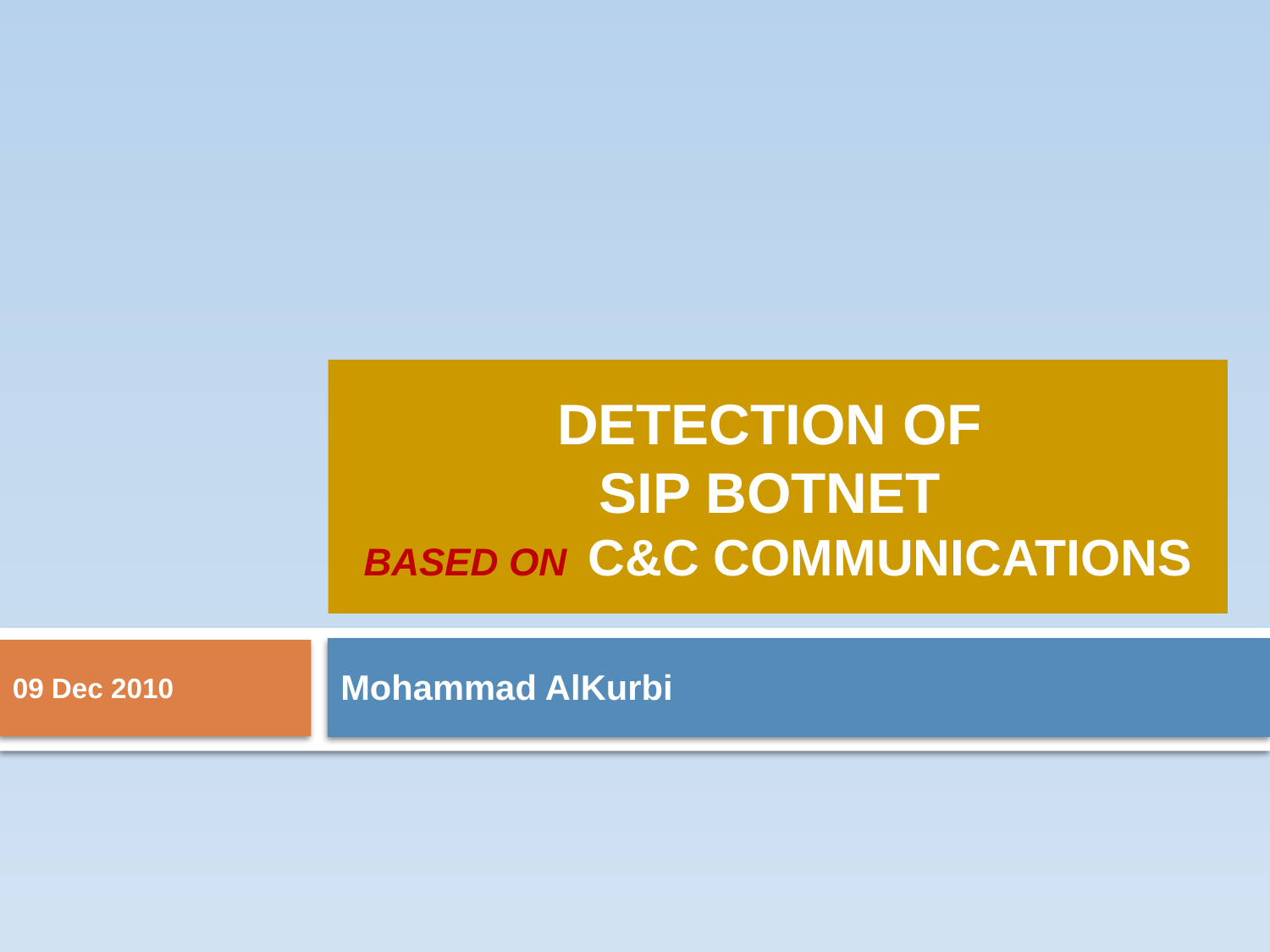

# Detection of SIP BoTnet based on  C&C Communications
Mohammad AlKurbi